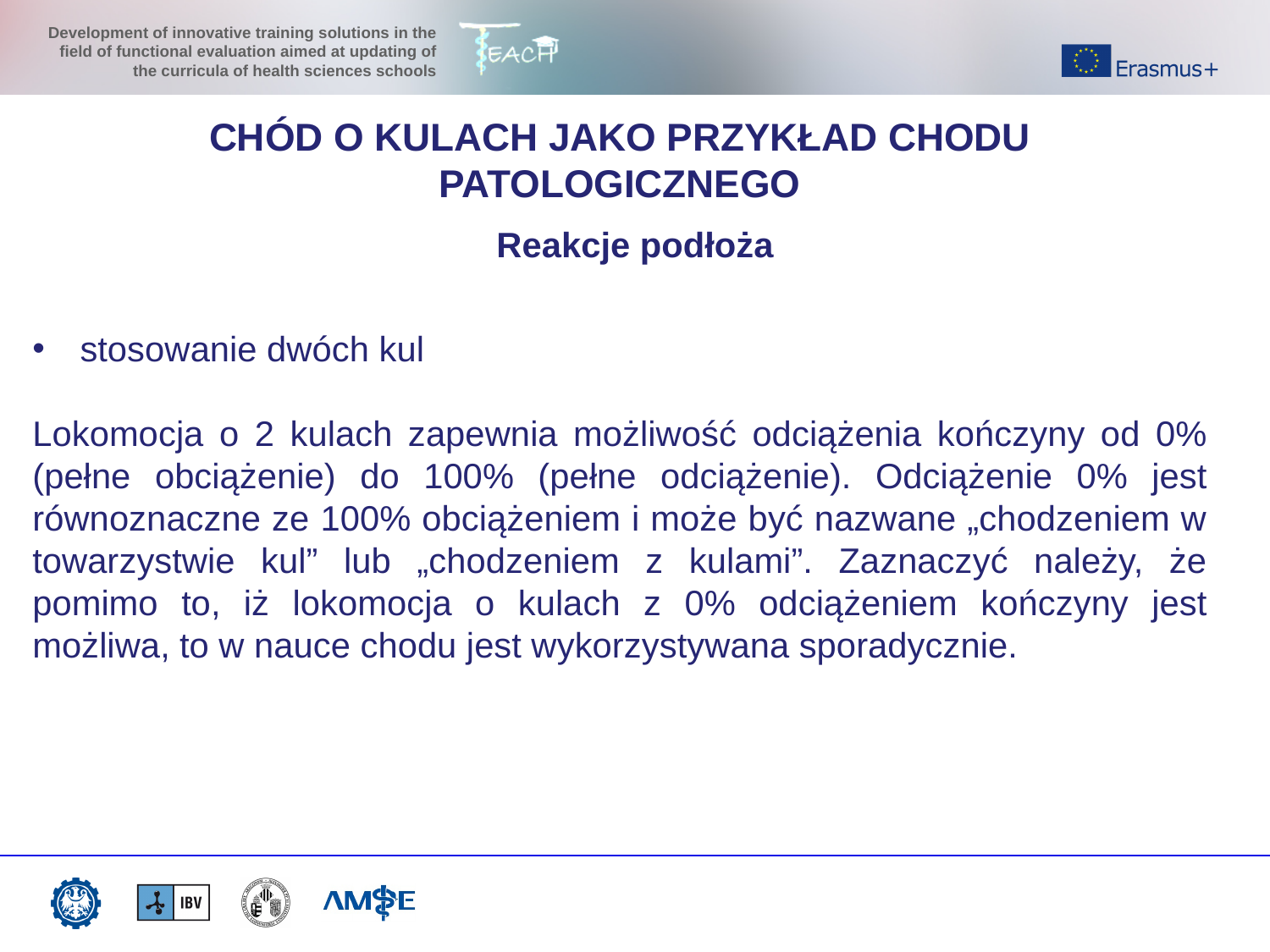

CHÓD O KULACH JAKO PRZYKŁAD CHODU PATOLOGICZNEGO
Reakcje podłoża
stosowanie dwóch kul

Lokomocja o 2 kulach zapewnia możliwość odciążenia kończyny od 0% (pełne obciążenie) do 100% (pełne odciążenie). Odciążenie 0% jest równoznaczne ze 100% obciążeniem i może być nazwane „chodzeniem w towarzystwie kul” lub „chodzeniem z kulami”. Zaznaczyć należy, że pomimo to, iż lokomocja o kulach z 0% odciążeniem kończyny jest możliwa, to w nauce chodu jest wykorzystywana sporadycznie.